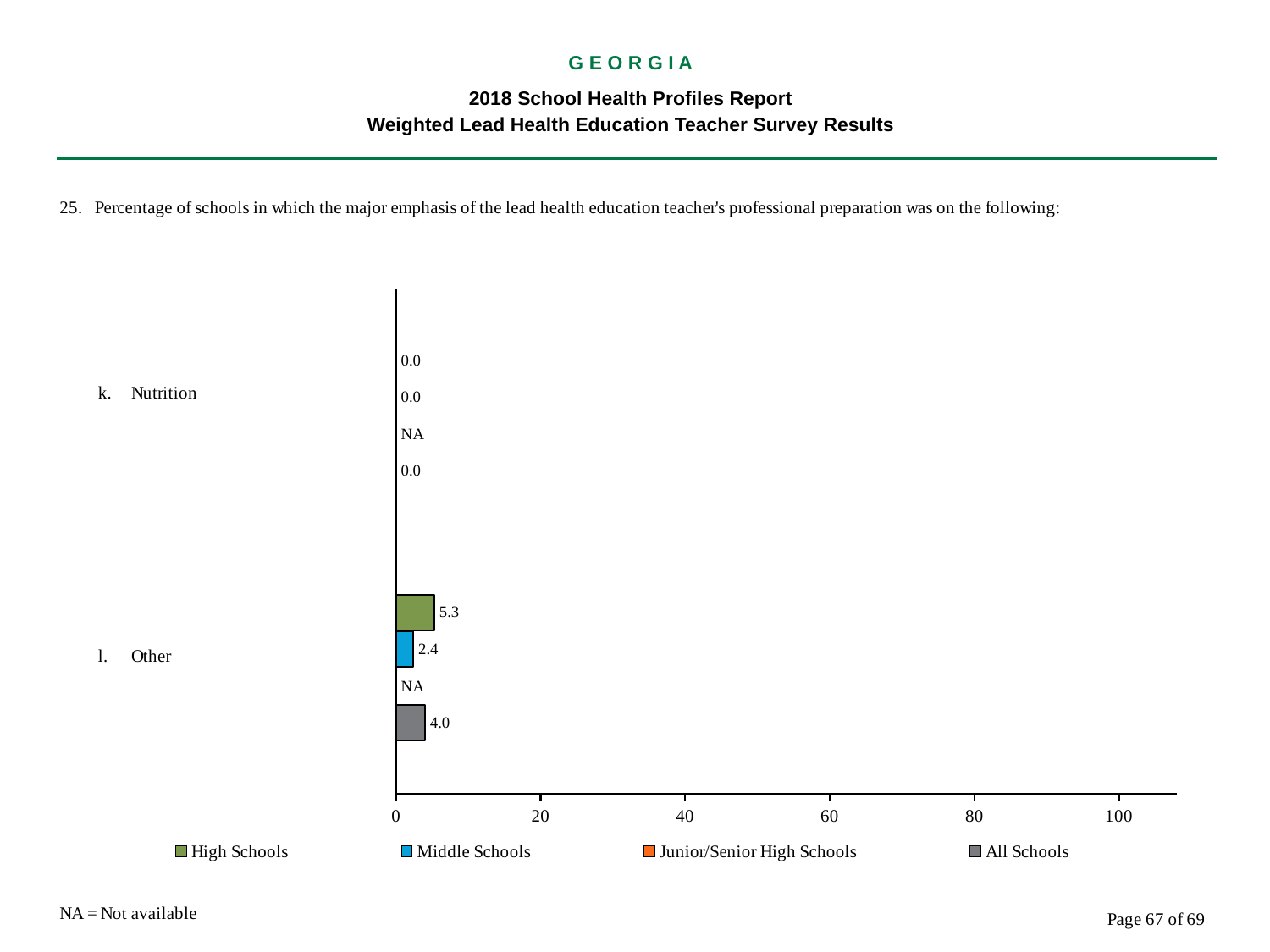

G E O R G I A
2018 School Health Profiles Report
Weighted Lead Health Education Teacher Survey Results

### Chart

| Category | All Schools | Junior/Senior High Schools | Middle Schools | High Schools |
|---|---|---|---|---|
| Other | 4.0 | 0.0009 | 2.4 | 5.3 |
| Nutrition | 0.0008 | 0.0009 | 0.0008 | 0.0008 |